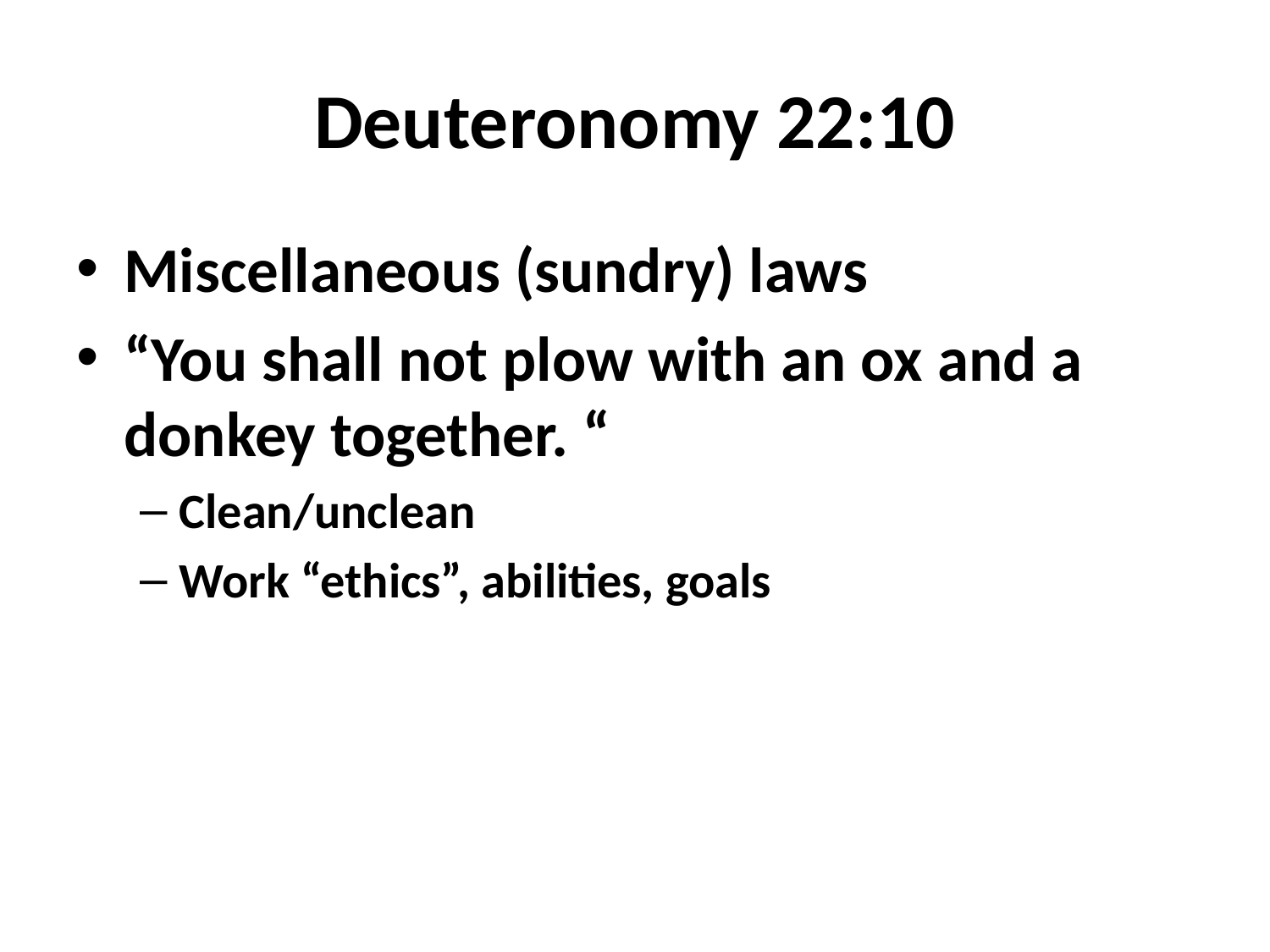

# Deuteronomy 22:10
Miscellaneous (sundry) laws
“You shall not plow with an ox and a donkey together. “
Clean/unclean
Work “ethics”, abilities, goals